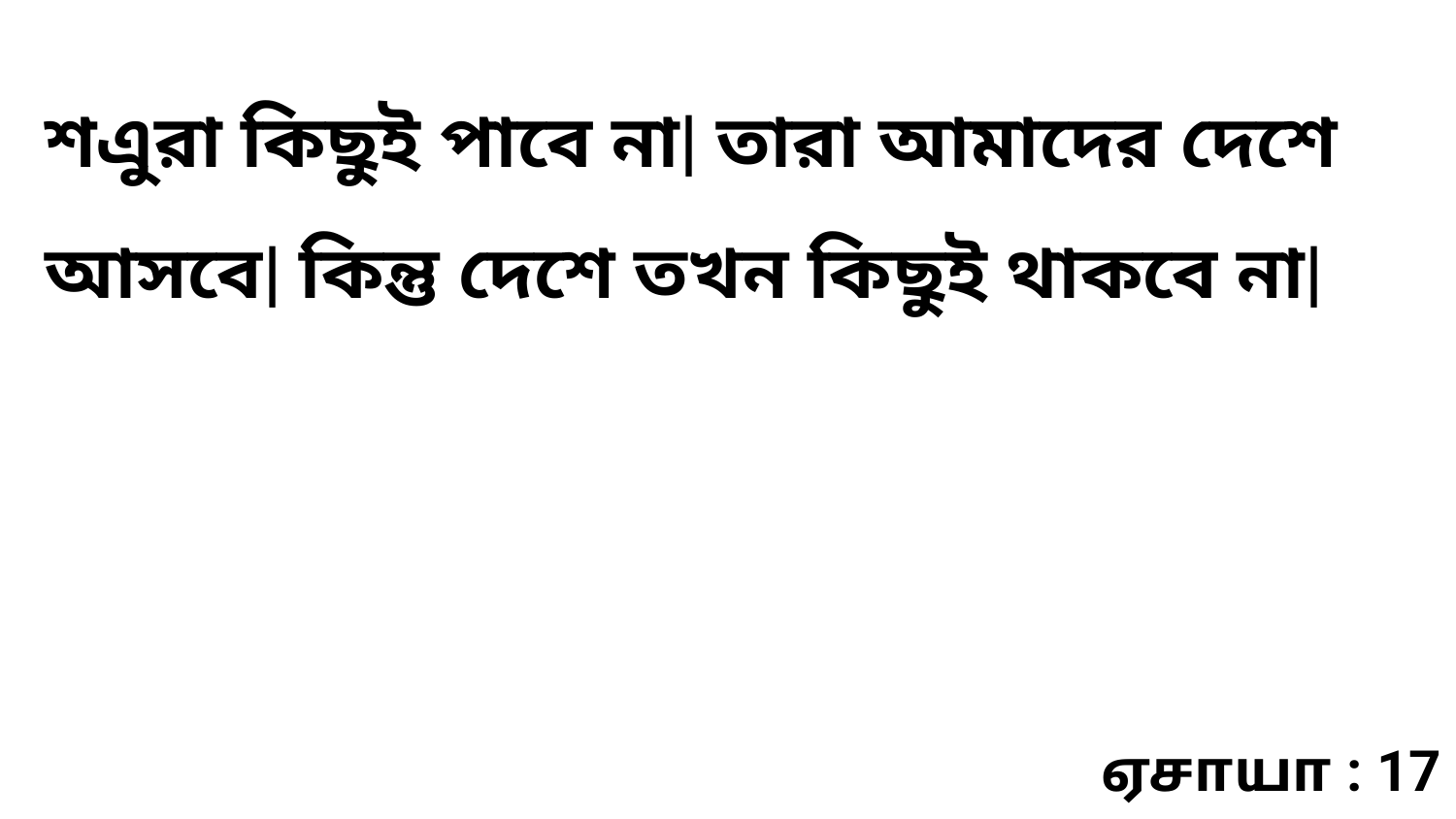

শএুরা কিছুই পাবে না| তারা আমাদের দেশে আসবে| কিন্তু দেশে তখন কিছুই থাকবে না|
ஏசாயா : 17